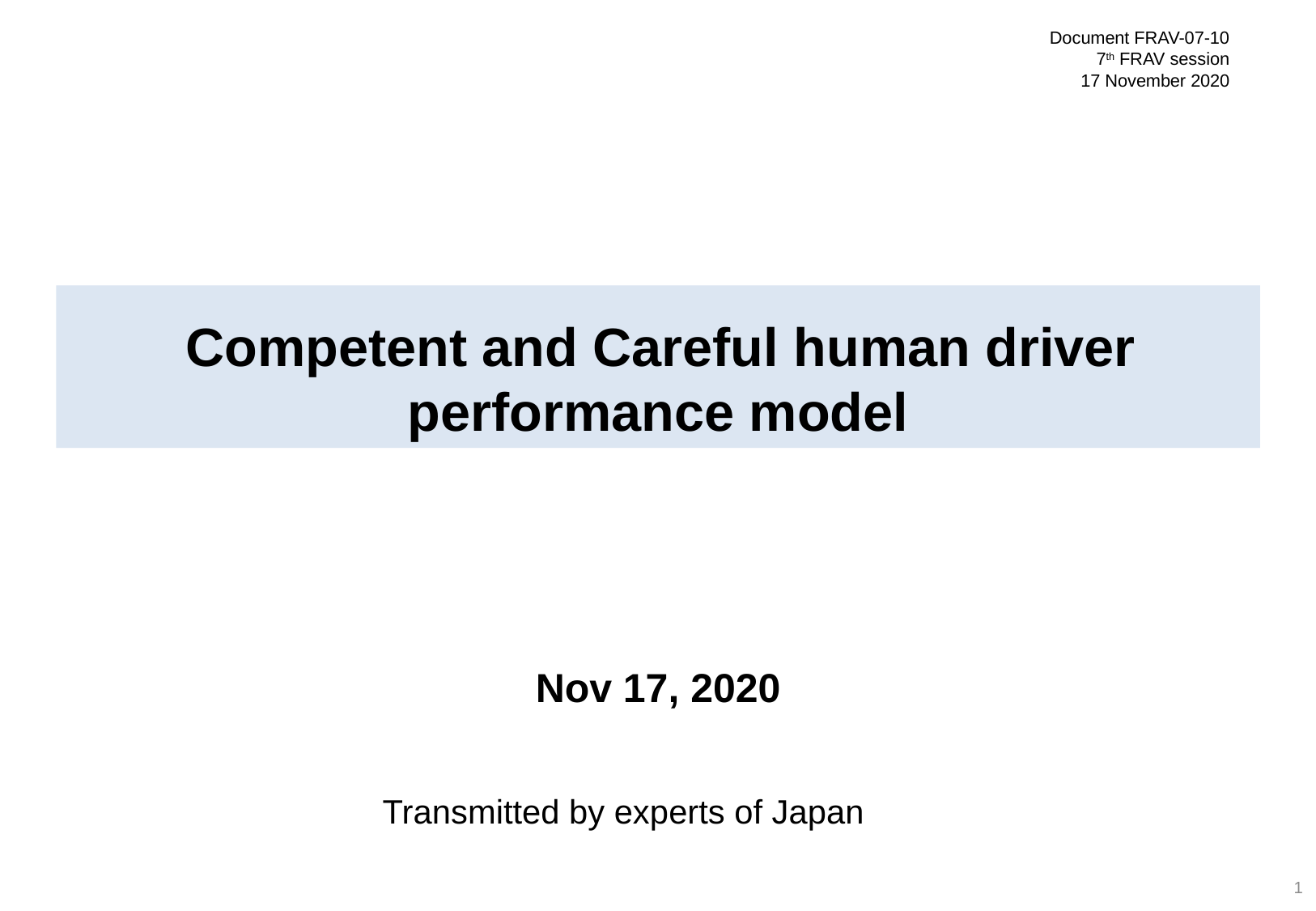

Document FRAV-07-10
7th FRAV session
17 November 2020

 Competent and Careful human driver performance model
Nov 17, 2020
Transmitted by experts of Japan
1